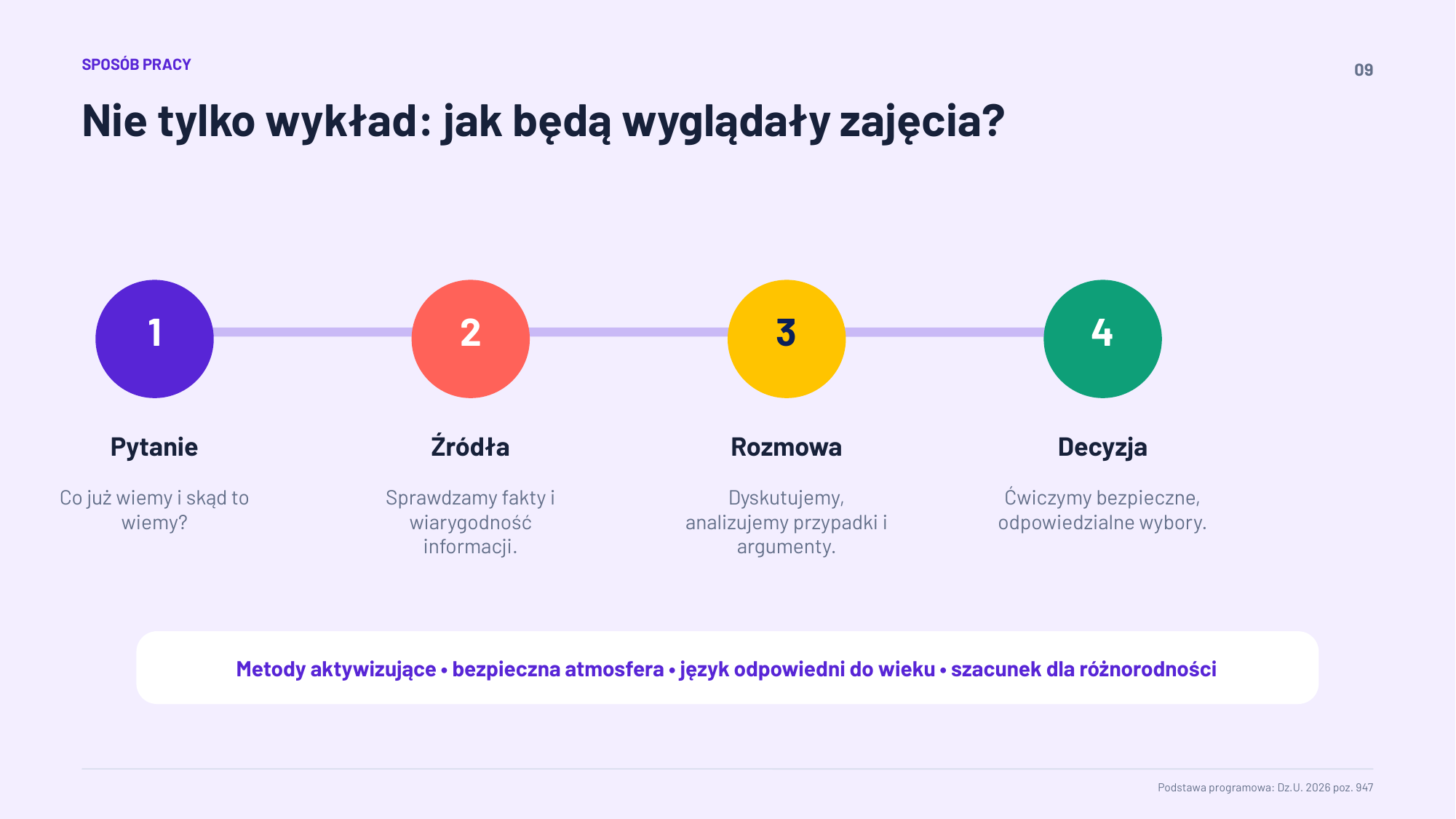

SPOSÓB PRACY
09
Nie tylko wykład: jak będą wyglądały zajęcia?

1
2
3
4

Pytanie
Źródła
Rozmowa
Decyzja
Co już wiemy i skąd to wiemy?
Sprawdzamy fakty i wiarygodność informacji.
Dyskutujemy, analizujemy przypadki i argumenty.
Ćwiczymy bezpieczne, odpowiedzialne wybory.

Metody aktywizujące • bezpieczna atmosfera • język odpowiedni do wieku • szacunek dla różnorodności

Podstawa programowa: Dz.U. 2026 poz. 947